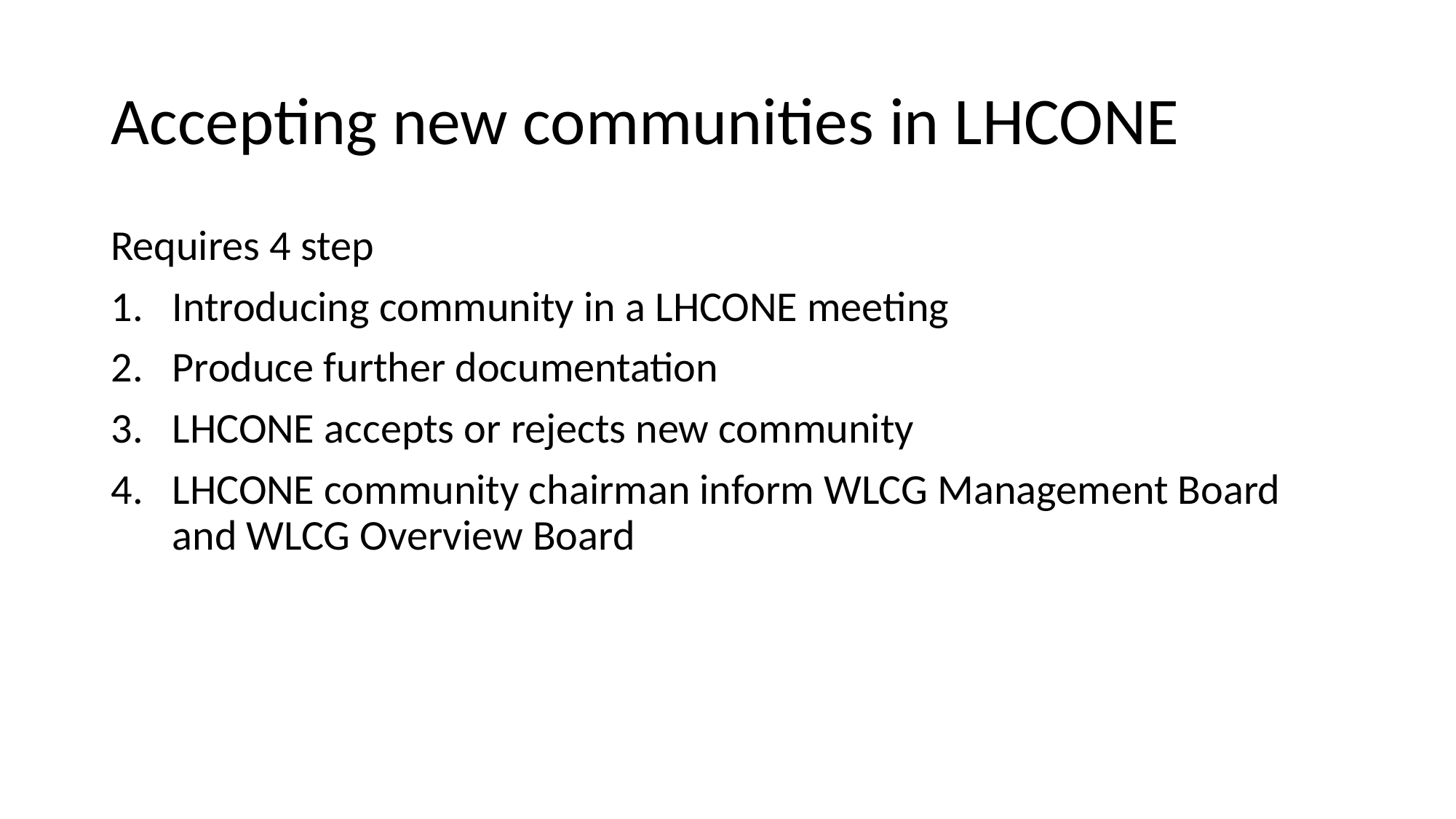

# Accepting new communities in LHCONE
Requires 4 step
Introducing community in a LHCONE meeting
Produce further documentation
LHCONE accepts or rejects new community
LHCONE community chairman inform WLCG Management Board and WLCG Overview Board